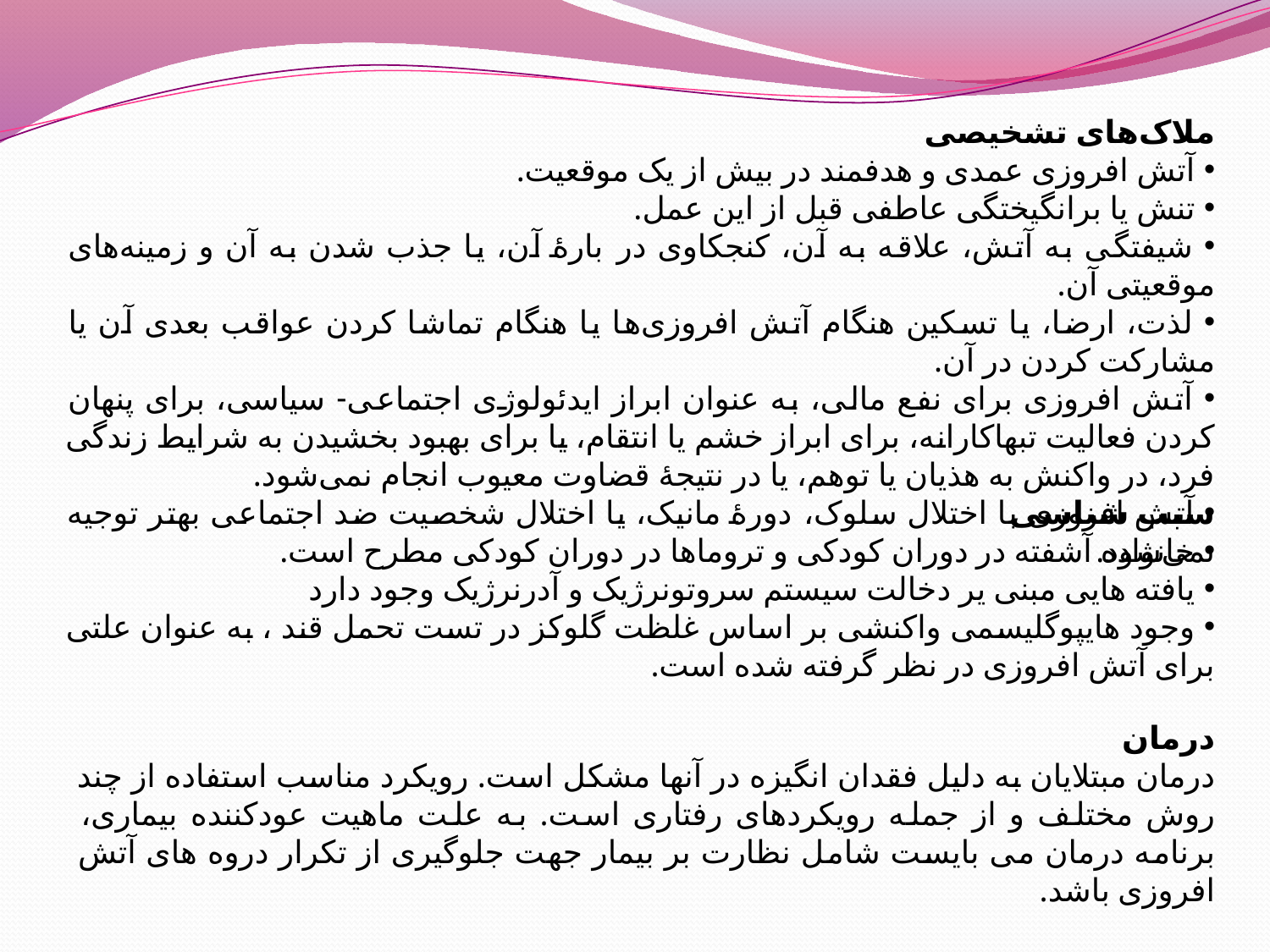

ملاک‌های تشخیصی
 آتش افروزی عمدی و هدفمند در بیش از یک موقعیت.
 تنش یا برانگیختگی عاطفی قبل از این عمل.
 شیفتگی به آتش، علاقه به آن، کنجکاوی در بارهٔ آن، یا جذب شدن به آن و زمینه‌های موقعیتی آن.
 لذت، ارضا، یا تسکین هنگام آتش افروزی‌ها یا هنگام تماشا کردن عواقب بعدی آن یا مشارکت کردن در آن.
 آتش افروزی برای نفع مالی، به عنوان ابراز ایدئولوژی اجتماعی- سیاسی، برای پنهان کردن فعالیت تبهاکارانه، برای ابراز خشم یا انتقام، یا برای بهبود بخشیدن به شرایط زندگی فرد، در واکنش به هذیان یا توهم، یا در نتیجهٔ قضاوت معیوب انجام نمی‌شود.
 آتش افروزی با اختلال سلوک، دورهٔ مانیک، یا اختلال شخصیت ضد اجتماعی بهتر توجیه نمی‌شود.
سبب شناسی
 خانواده آشفته در دوران کودکی و تروماها در دوران کودکی مطرح است.
 یافته هایی مبنی یر دخالت سیستم سروتونرژیک و آدرنرژیک وجود دارد
 وجود هایپوگلیسمی واکنشی بر اساس غلظت گلوکز در تست تحمل قند ، به عنوان علتی برای آتش افروزی در نظر گرفته شده است.
درمان
درمان مبتلایان به دلیل فقدان انگیزه در آنها مشکل است. رویکرد مناسب استفاده از چند روش مختلف و از جمله رویکردهای رفتاری است. به علت ماهیت عودکننده بیماری، برنامه درمان می بایست شامل نظارت بر بیمار جهت جلوگیری از تکرار دروه های آتش افروزی باشد.